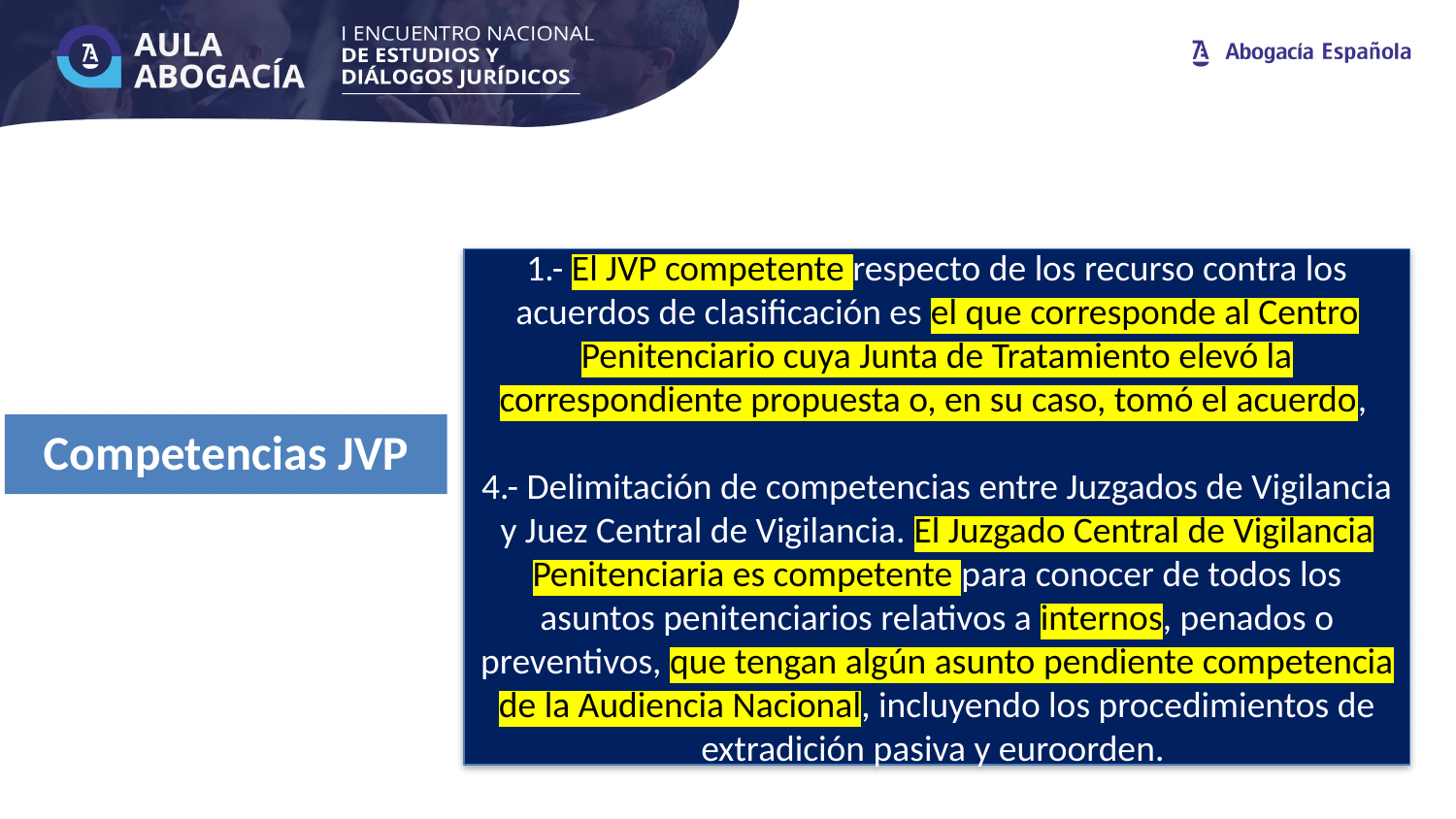

1.- El JVP competente respecto de los recurso contra los acuerdos de clasificación es el que corresponde al Centro Penitenciario cuya Junta de Tratamiento elevó la correspondiente propuesta o, en su caso, tomó el acuerdo,

4.- Delimitación de competencias entre Juzgados de Vigilancia y Juez Central de Vigilancia. El Juzgado Central de Vigilancia Penitenciaria es competente para conocer de todos los asuntos penitenciarios relativos a internos, penados o preventivos, que tengan algún asunto pendiente competencia de la Audiencia Nacional, incluyendo los procedimientos de extradición pasiva y euroorden.
# Competencias JVP